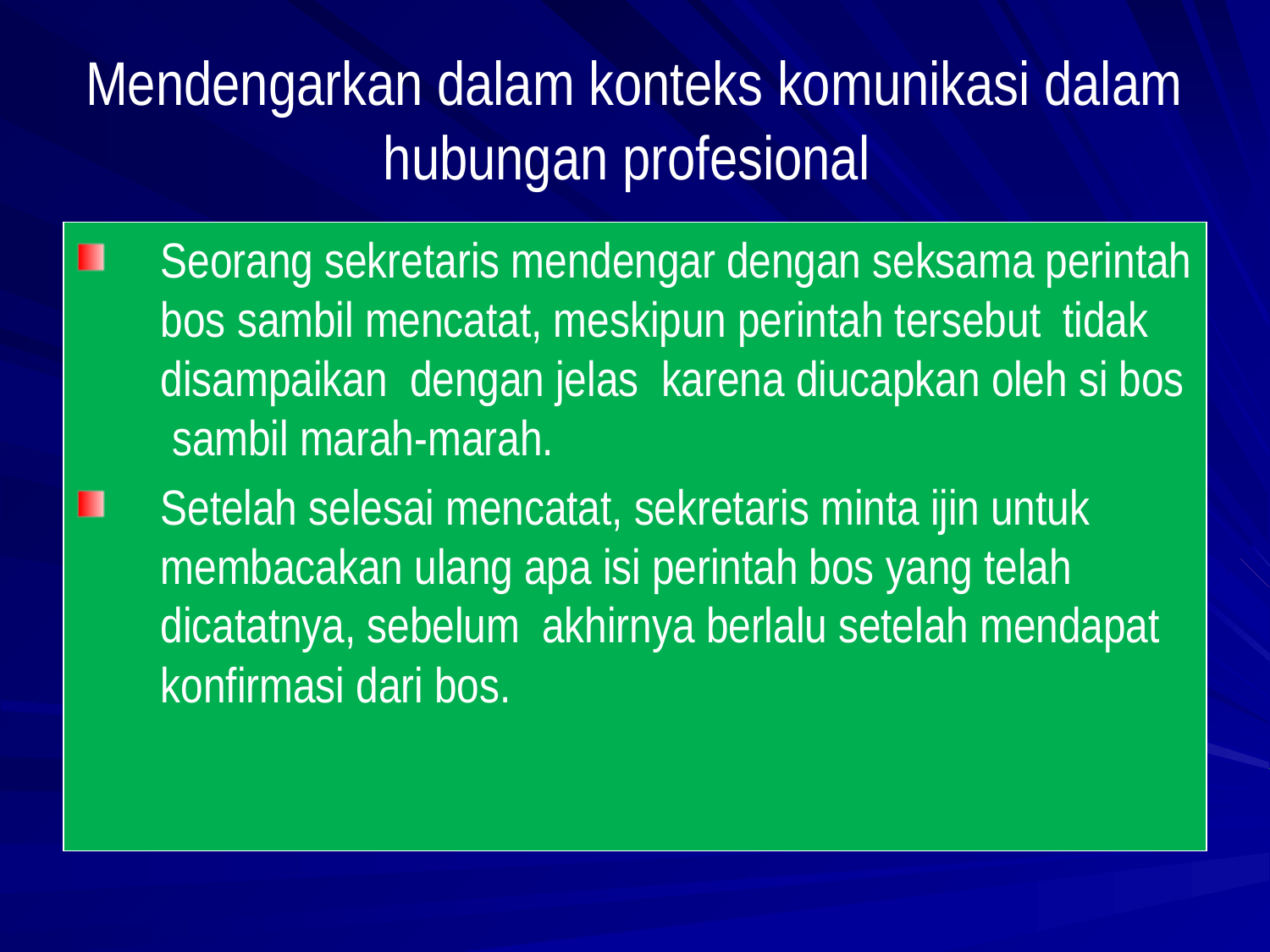

# Mendengarkan dalam konteks komunikasi dalam hubungan profesional
Seorang sekretaris mendengar dengan seksama perintah bos sambil mencatat, meskipun perintah tersebut  tidak disampaikan  dengan jelas  karena diucapkan oleh si bos  sambil marah-marah.
Setelah selesai mencatat, sekretaris minta ijin untuk membacakan ulang apa isi perintah bos yang telah dicatatnya, sebelum  akhirnya berlalu setelah mendapat konfirmasi dari bos.